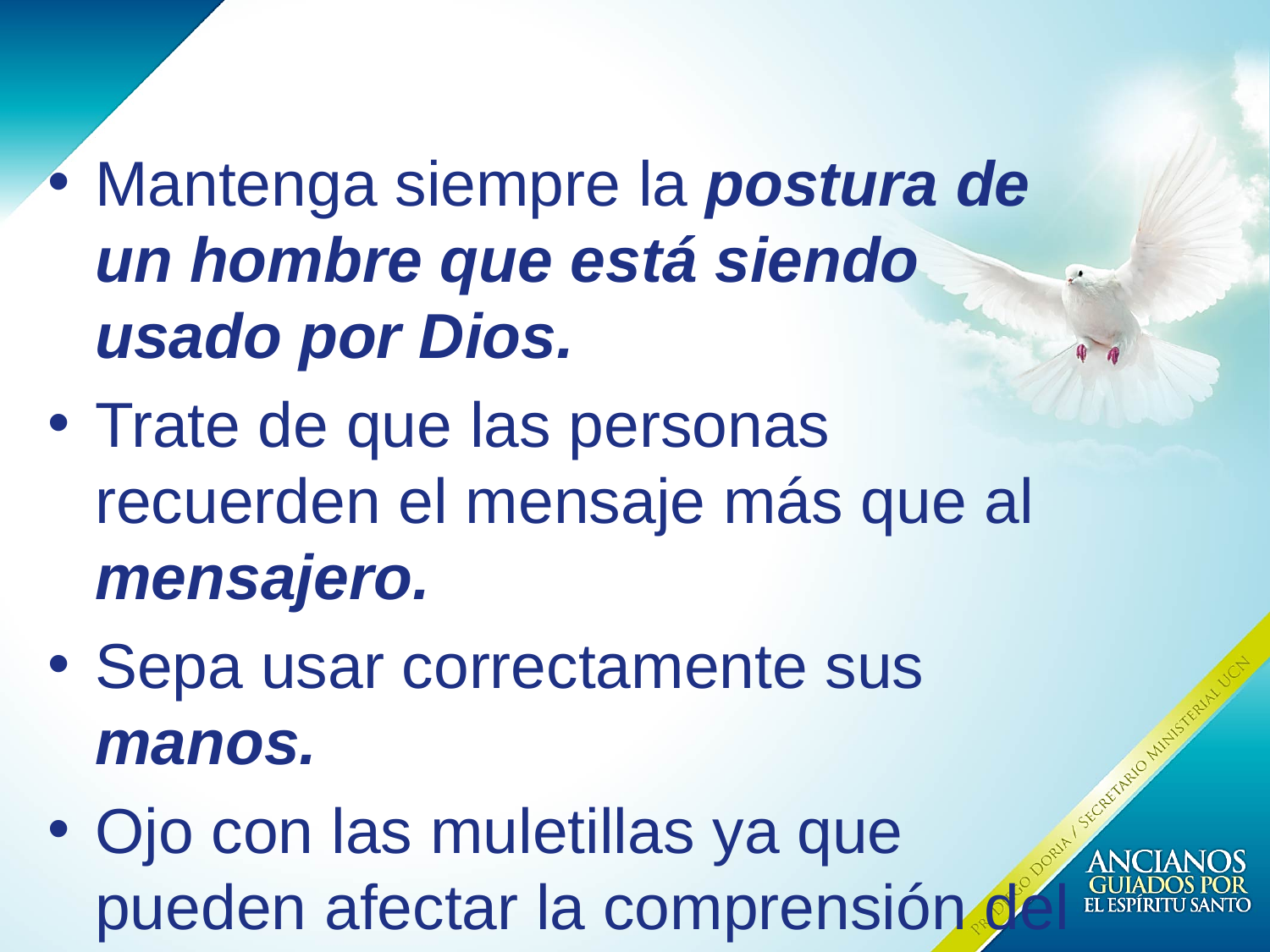

Mantenga siempre la postura de un hombre que está siendo usado por Dios.
Trate de que las personas recuerden el mensaje más que al mensajero.
Sepa usar correctamente sus manos.
Ojo con las muletillas ya que pueden afectar la comprensión del mensaje